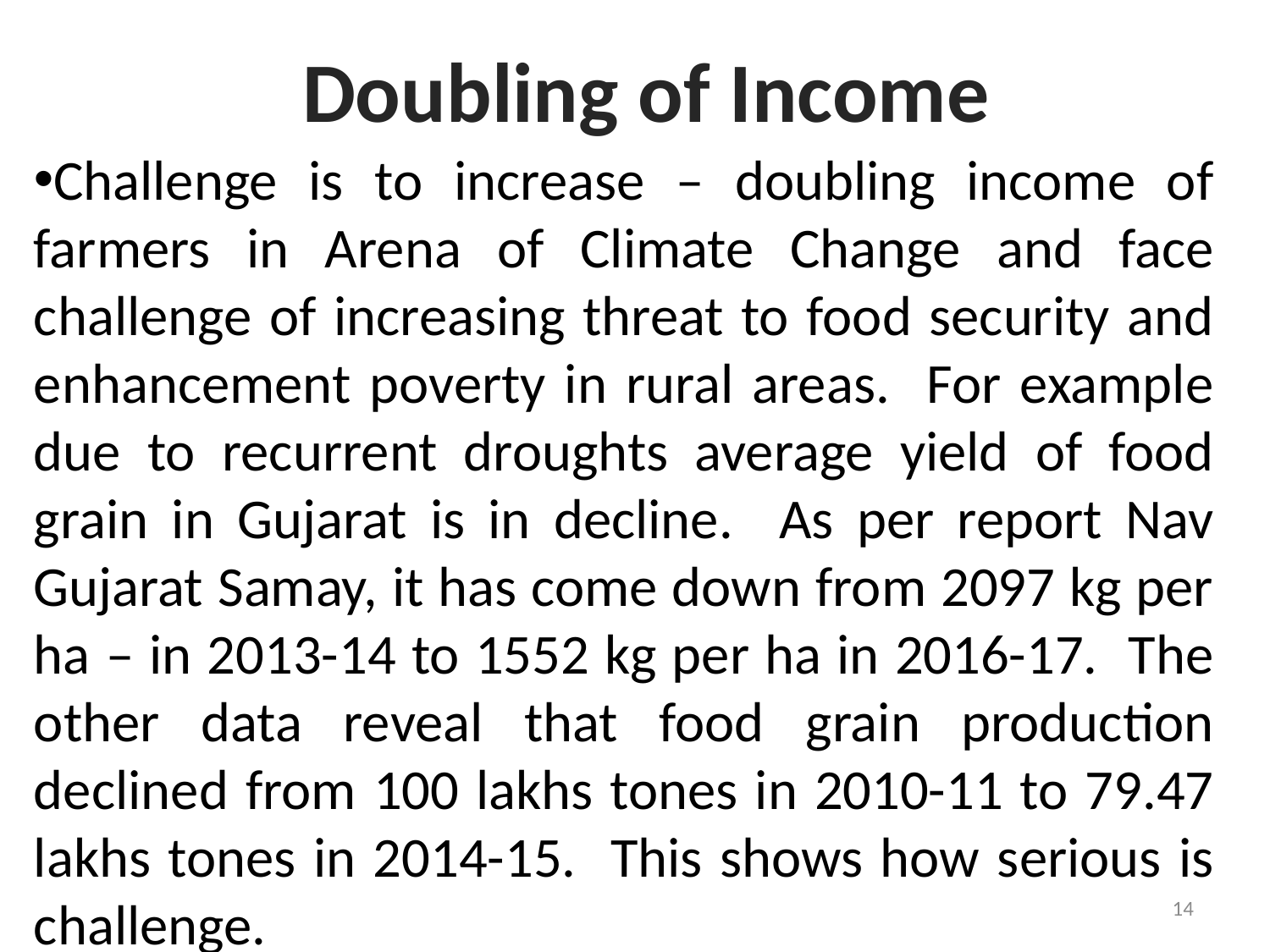

Doubling of Income
Challenge is to increase – doubling income of farmers in Arena of Climate Change and face challenge of increasing threat to food security and enhancement poverty in rural areas.  For example due to recurrent droughts average yield of food grain in Gujarat is in decline.  As per report Nav Gujarat Samay, it has come down from 2097 kg per ha – in 2013-14 to 1552 kg per ha in 2016-17.  The other data reveal that food grain production declined from 100 lakhs tones in 2010-11 to 79.47 lakhs tones in 2014-15.  This shows how serious is challenge.

14